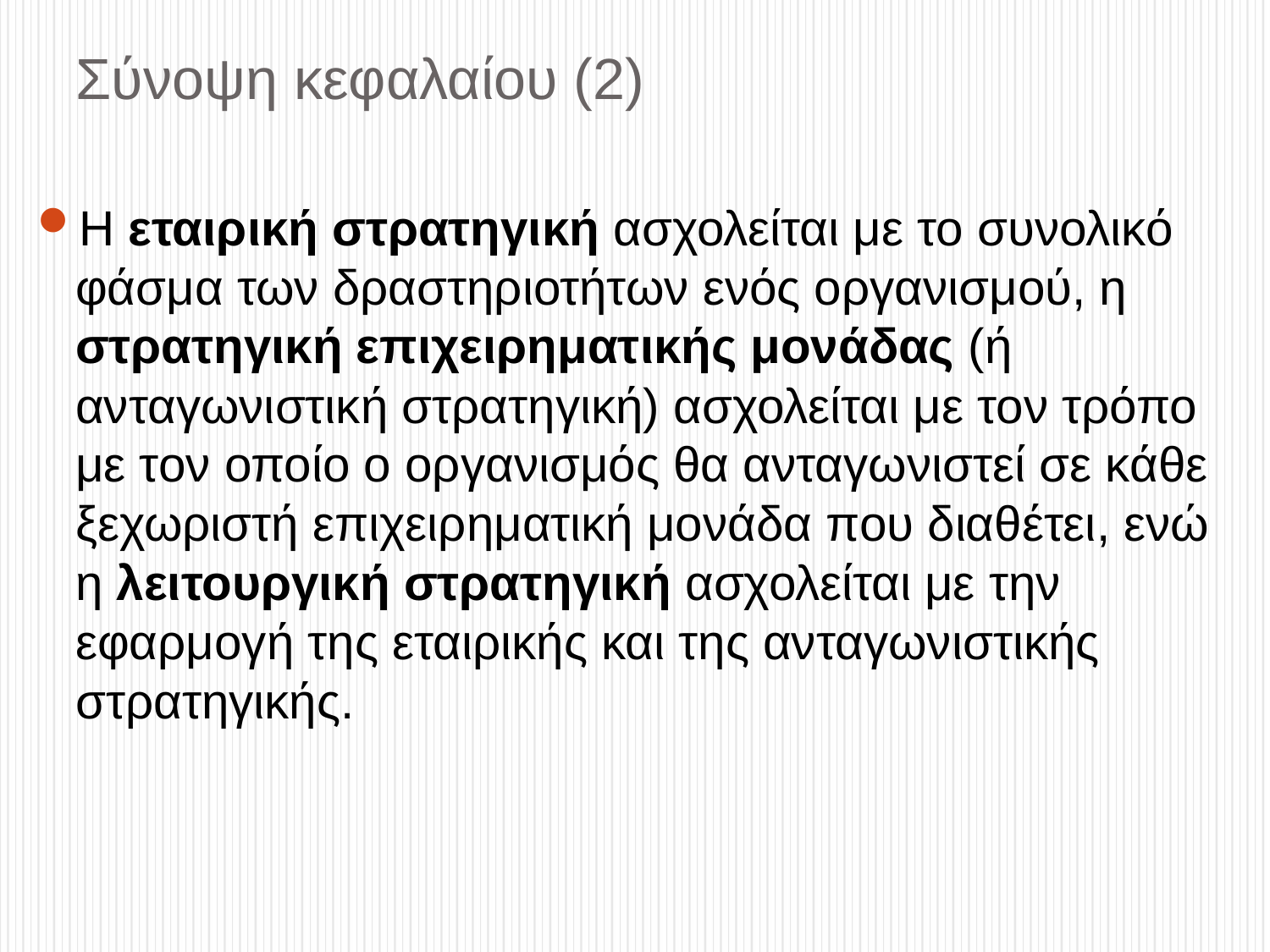

# Σύνοψη κεφαλαίου (2)
Η εταιρική στρατηγική ασχολείται με το συνολικό φάσμα των δραστηριοτήτων ενός οργανισμού, η στρατηγική επιχειρηματικής μονάδας (ή ανταγωνιστική στρατηγική) ασχολείται με τον τρόπο με τον οποίο ο οργανισμός θα ανταγωνιστεί σε κάθε ξεχωριστή επιχειρηματική μονάδα που διαθέτει, ενώ η λειτουργική στρατηγική ασχολείται με την εφαρμογή της εταιρικής και της ανταγωνιστικής στρατηγικής.